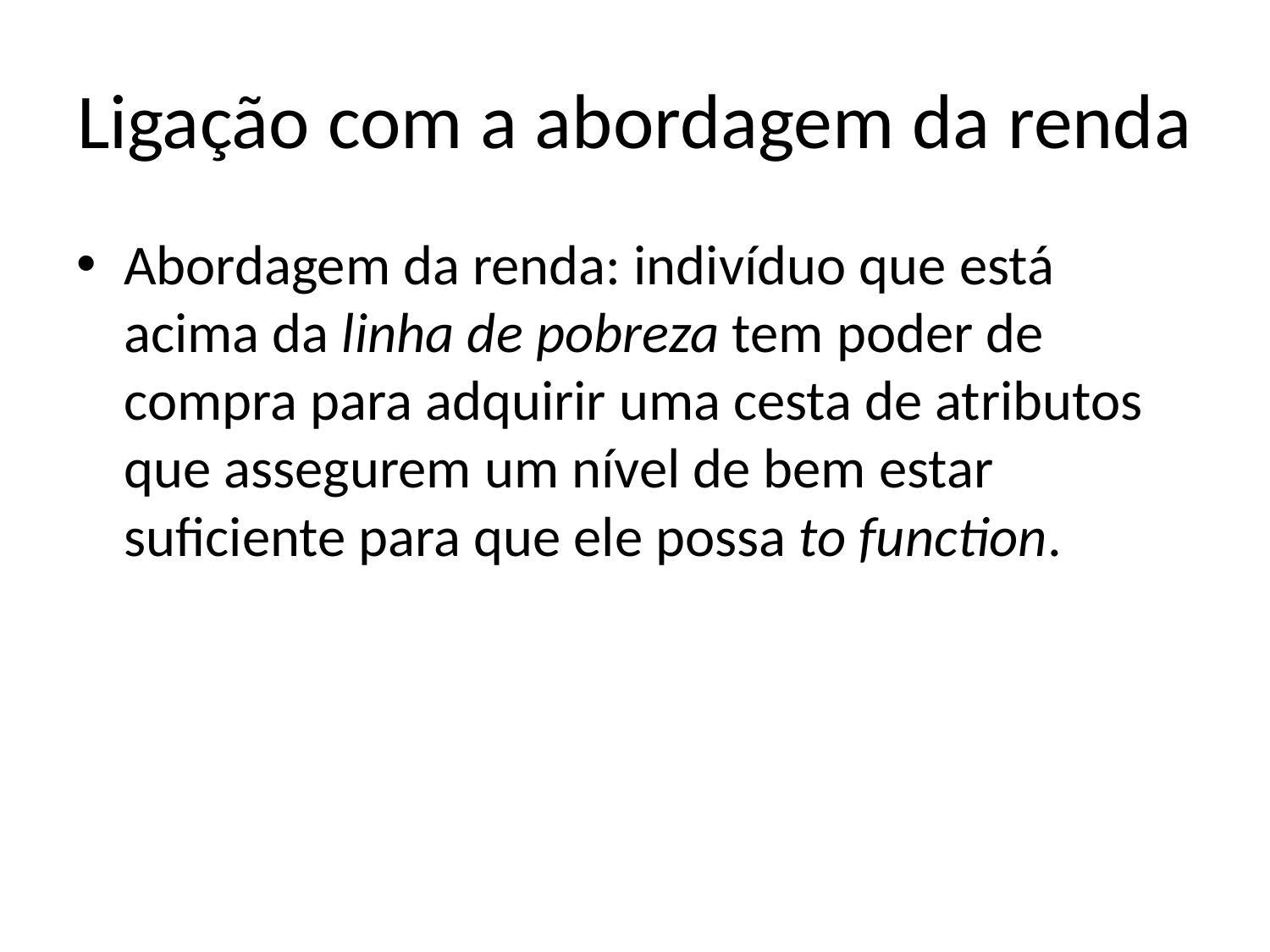

# Ligação com a abordagem da renda
Abordagem da renda: indivíduo que está acima da linha de pobreza tem poder de compra para adquirir uma cesta de atributos que assegurem um nível de bem estar suficiente para que ele possa to function.